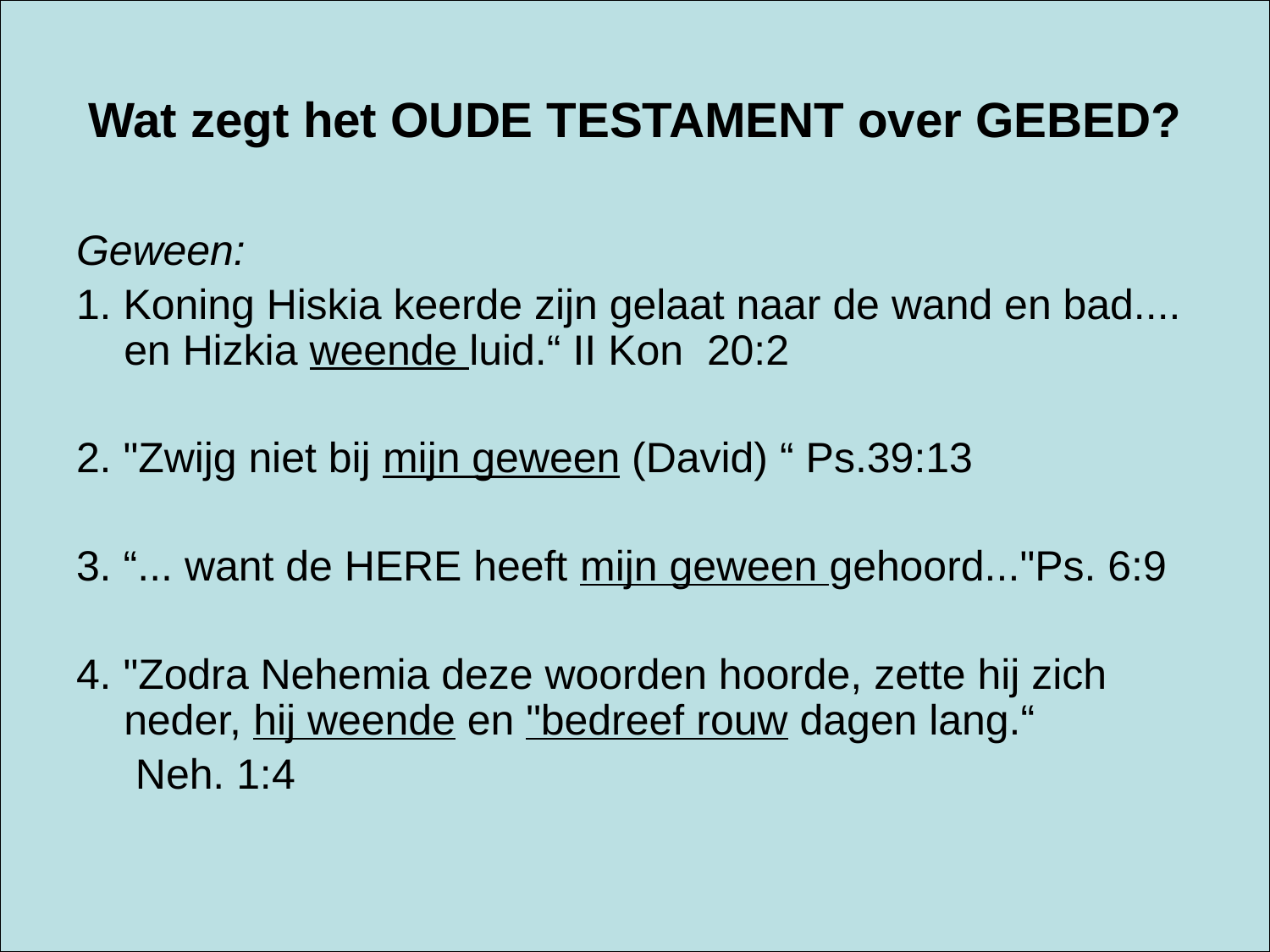

# Wat zegt het OUDE TESTAMENT over GEBED?
Geween:
1. Koning Hiskia keerde zijn gelaat naar de wand en bad.... en Hizkia weende luid.“ II Kon  20:2

2. "Zwijg niet bij mijn geween (David) “ Ps.39:13

3. “... want de HERE heeft mijn geween gehoord..."Ps. 6:9

4. "Zodra Nehemia deze woorden hoorde, zette hij zich neder, hij weende en "bedreef rouw dagen lang.“
     Neh. 1:4